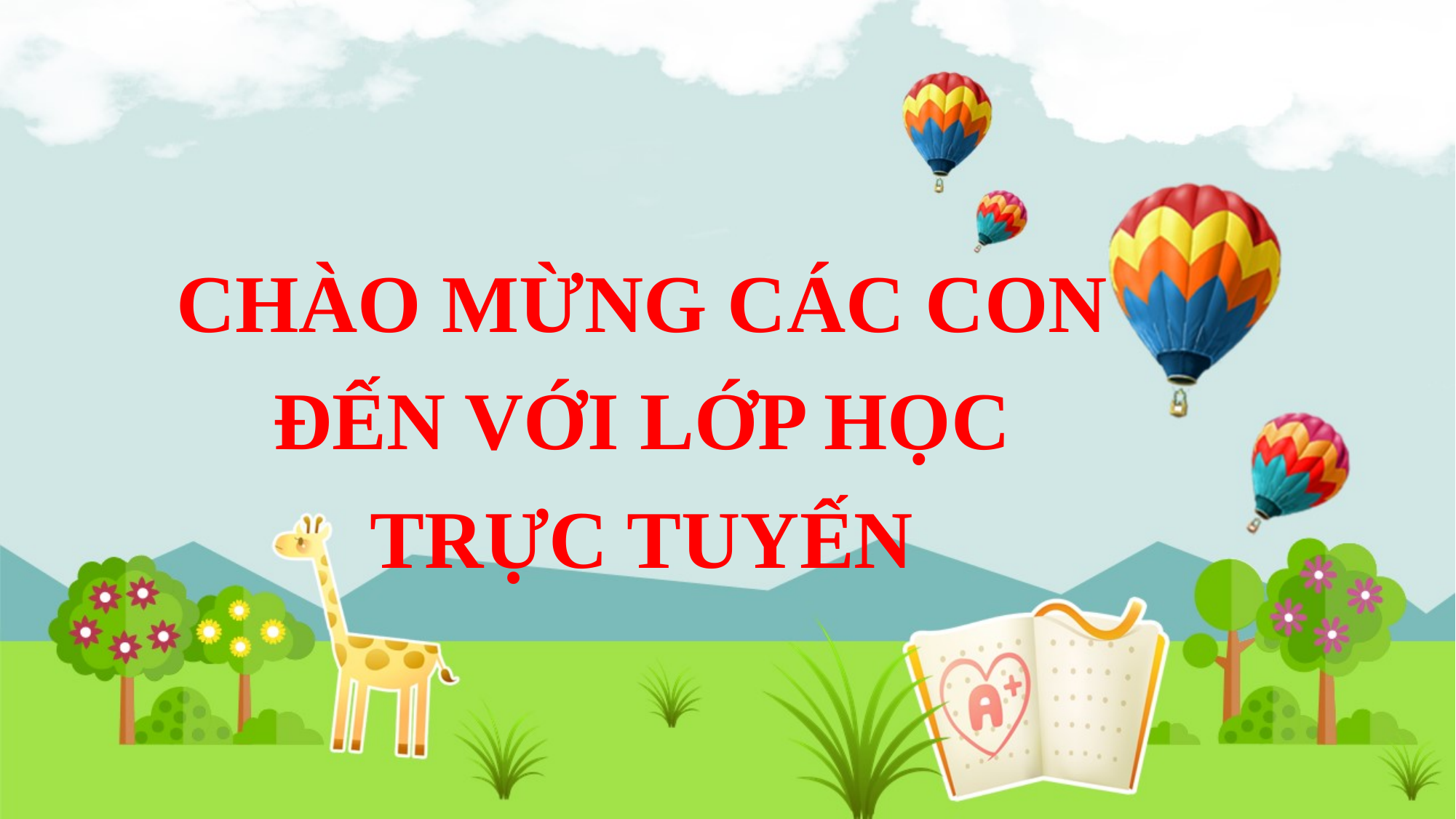

# CHÀO MỪNG CÁC CON ĐẾN VỚI LỚP HỌC TRỰC TUYẾN